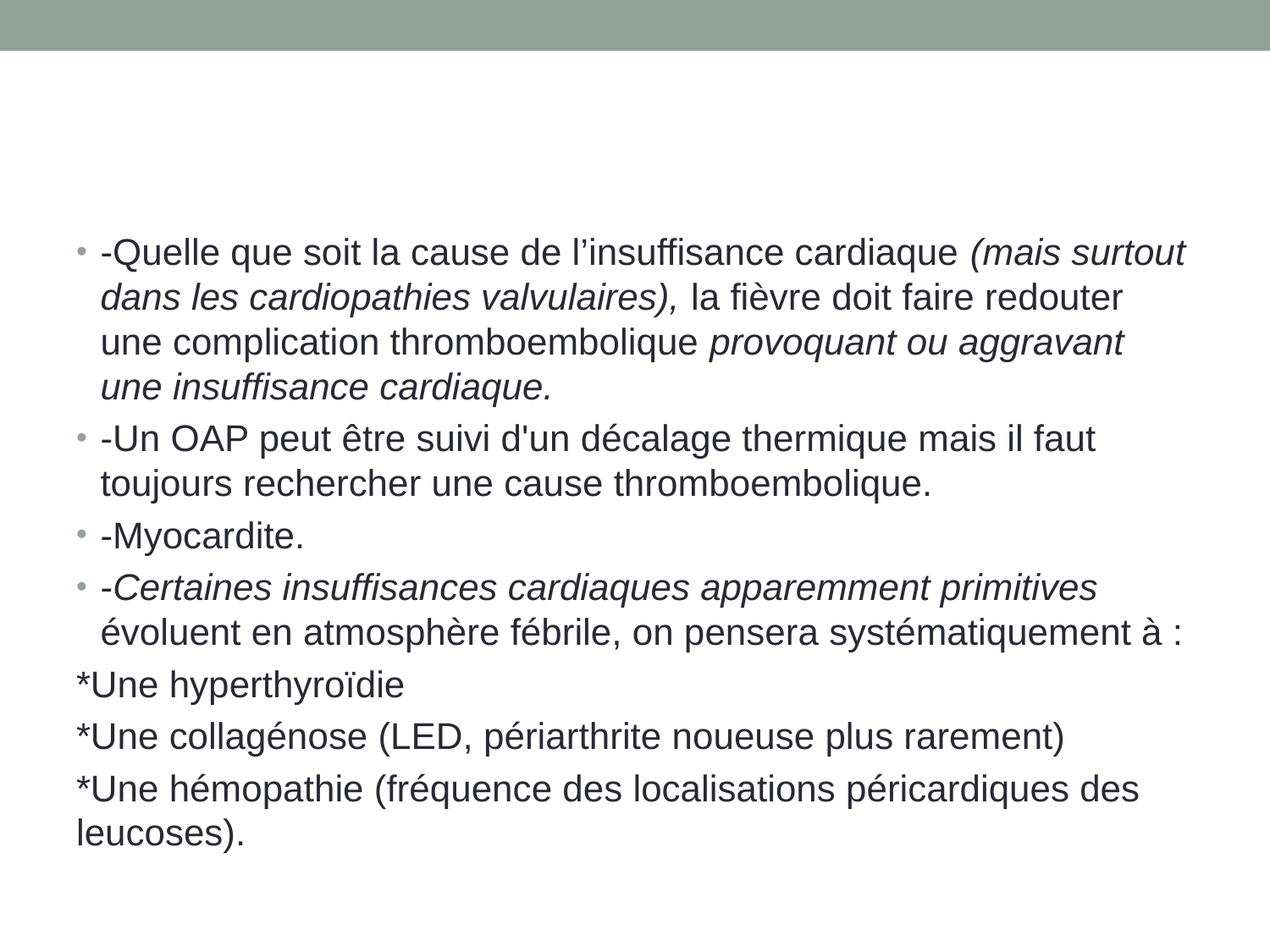

#
-Quelle que soit la cause de l’insuffisance cardiaque (mais surtout dans les cardiopathies valvulaires), la fièvre doit faire redouter une complication thromboembolique provoquant ou aggravant une insuffisance cardiaque.
-Un OAP peut être suivi d'un décalage thermique mais il faut toujours rechercher une cause thromboembolique.
-Myocardite.
-Certaines insuffisances cardiaques apparemment primitives évoluent en atmosphère fébrile, on pensera systématiquement à :
*Une hyperthyroïdie
*Une collagénose (LED, périarthrite noueuse plus rarement)
*Une hémopathie (fréquence des localisations péricardiques des leucoses).